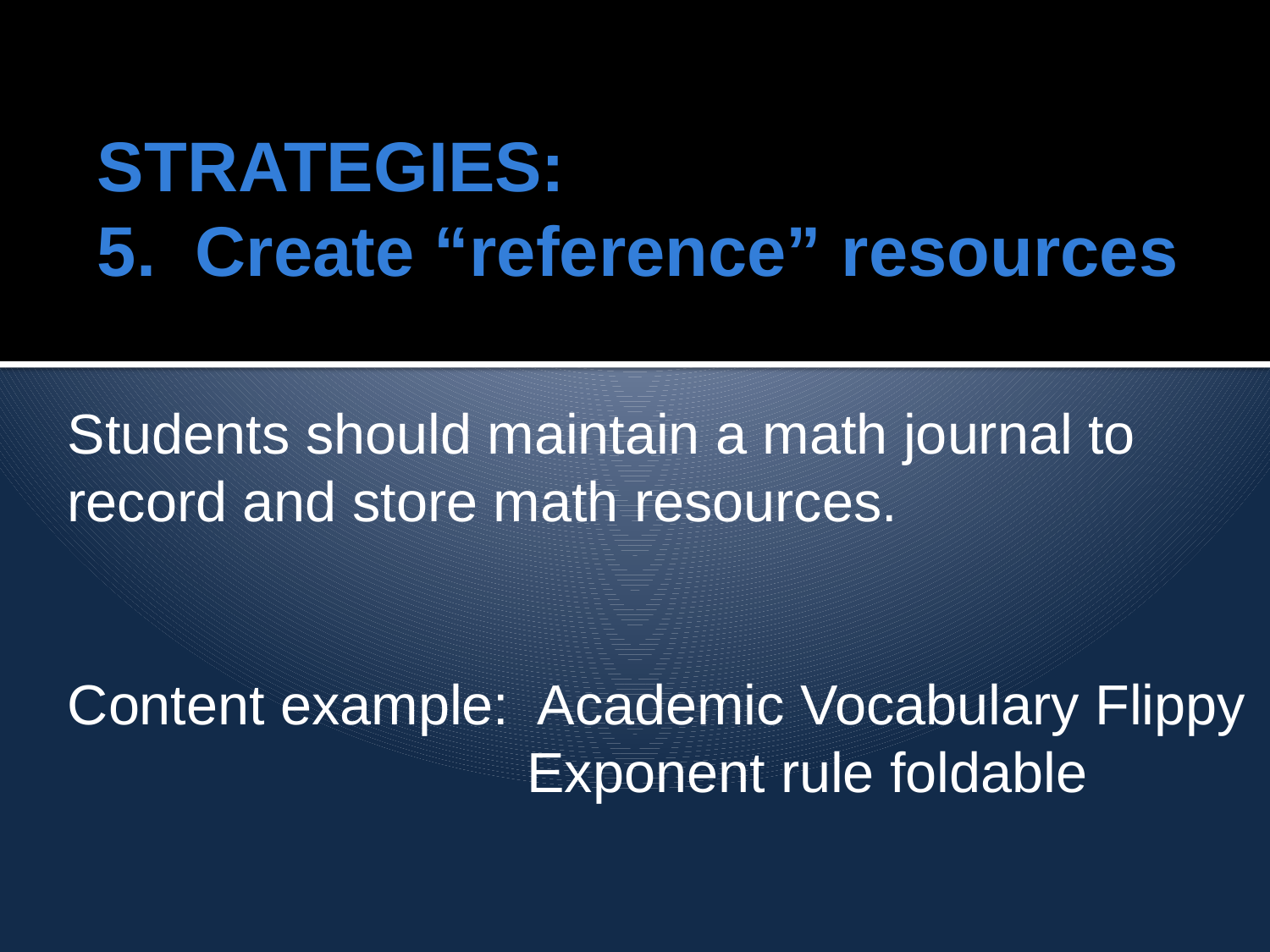

# STRATEGIES: 5.  Create “reference” resources
Students should maintain a math journal to
record and store math resources.

Content example:  Academic Vocabulary Flippy
			     Exponent rule foldable